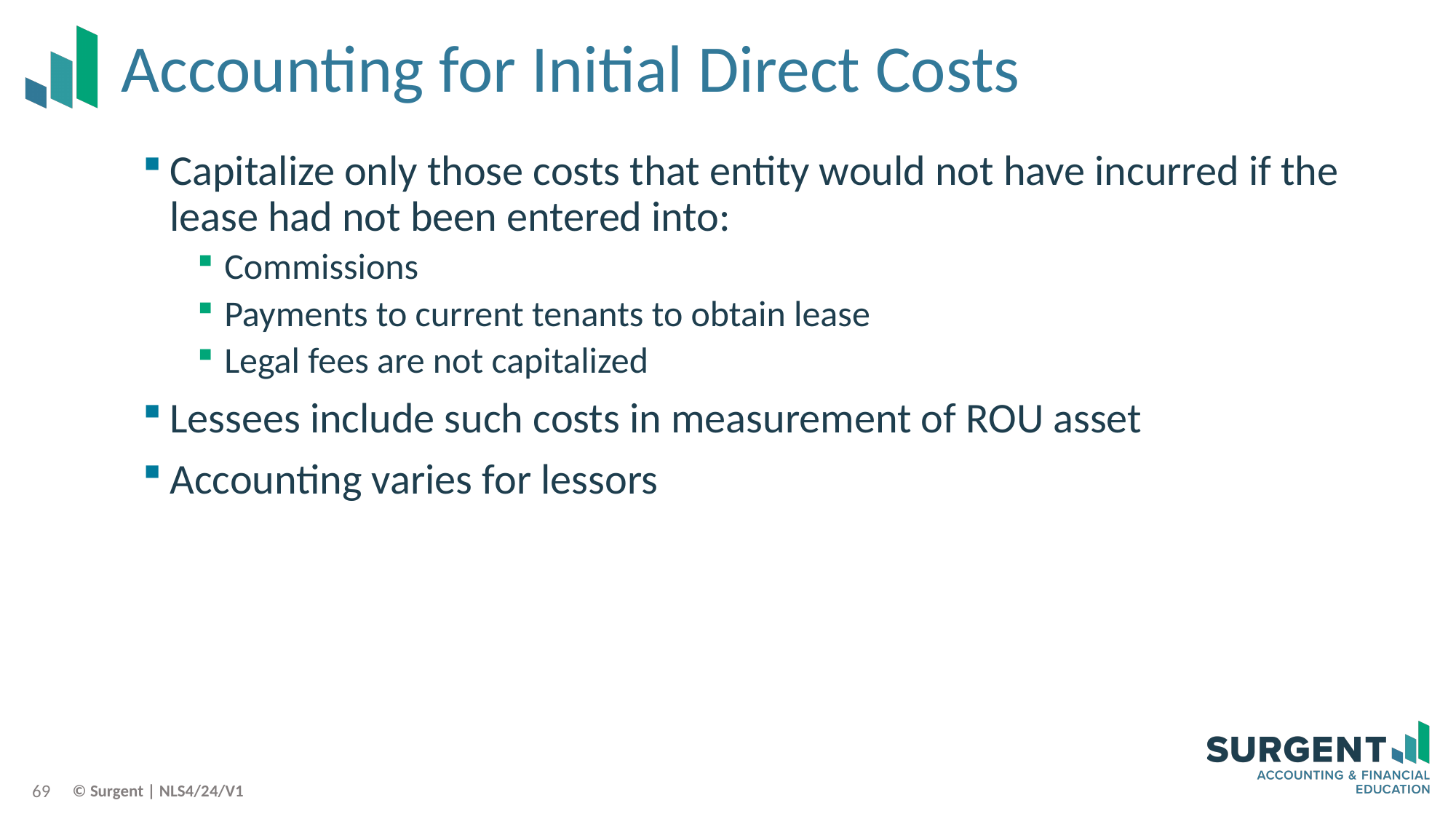

# Accounting for Initial Direct Costs
Capitalize only those costs that entity would not have incurred if the lease had not been entered into:
Commissions
Payments to current tenants to obtain lease
Legal fees are not capitalized
Lessees include such costs in measurement of ROU asset
Accounting varies for lessors
69
© Surgent | NLS4/24/V1